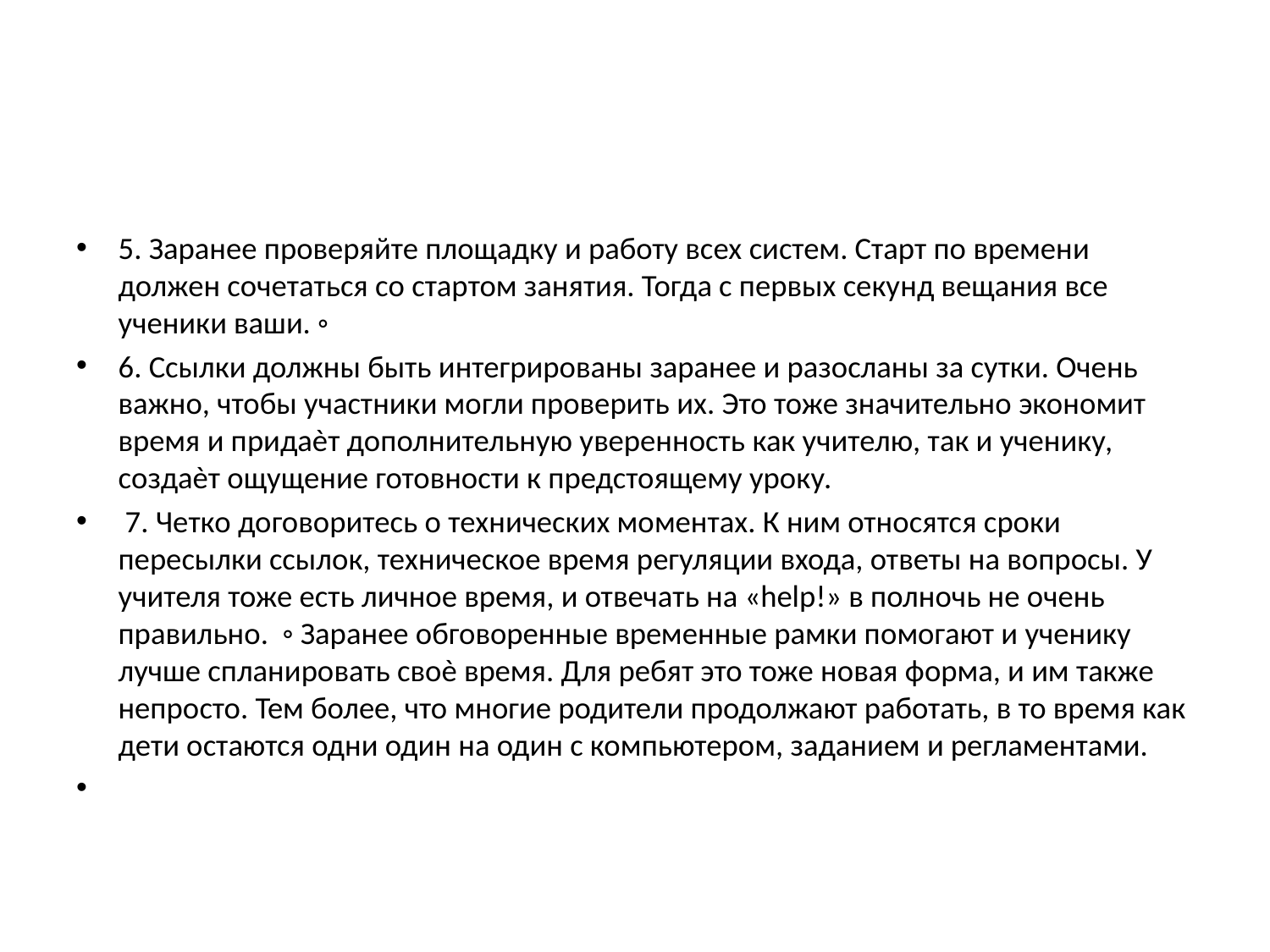

#
5. Заранее проверяйте площадку и работу всех систем. Старт по времени должен сочетаться со стартом занятия. Тогда с первых секунд вещания все ученики ваши. ◦
6. Ссылки должны быть интегрированы заранее и разосланы за сутки. Очень важно, чтобы участники могли проверить их. Это тоже значительно экономит время и придаѐт дополнительную уверенность как учителю, так и ученику, создаѐт ощущение готовности к предстоящему уроку.
 7. Четко договоритесь о технических моментах. К ним относятся сроки пересылки ссылок, техническое время регуляции входа, ответы на вопросы. У учителя тоже есть личное время, и отвечать на «help!» в полночь не очень правильно.  ◦ Заранее обговоренные временные рамки помогают и ученику лучше спланировать своѐ время. Для ребят это тоже новая форма, и им также непросто. Тем более, что многие родители продолжают работать, в то время как дети остаются одни один на один с компьютером, заданием и регламентами.